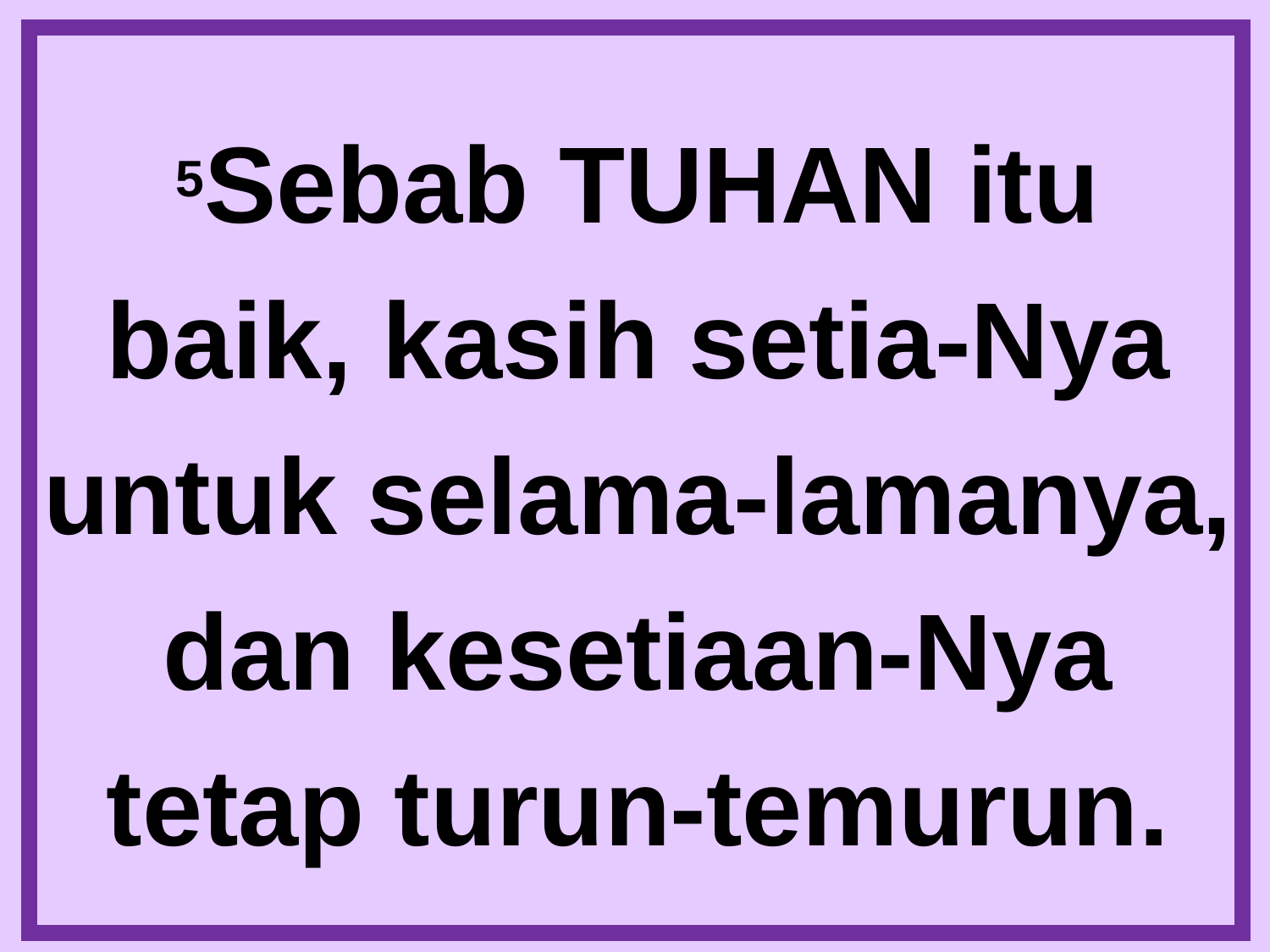

5Sebab TUHAN itu baik, kasih setia-Nya untuk selama-lamanya, dan kesetiaan-Nya tetap turun-temurun.